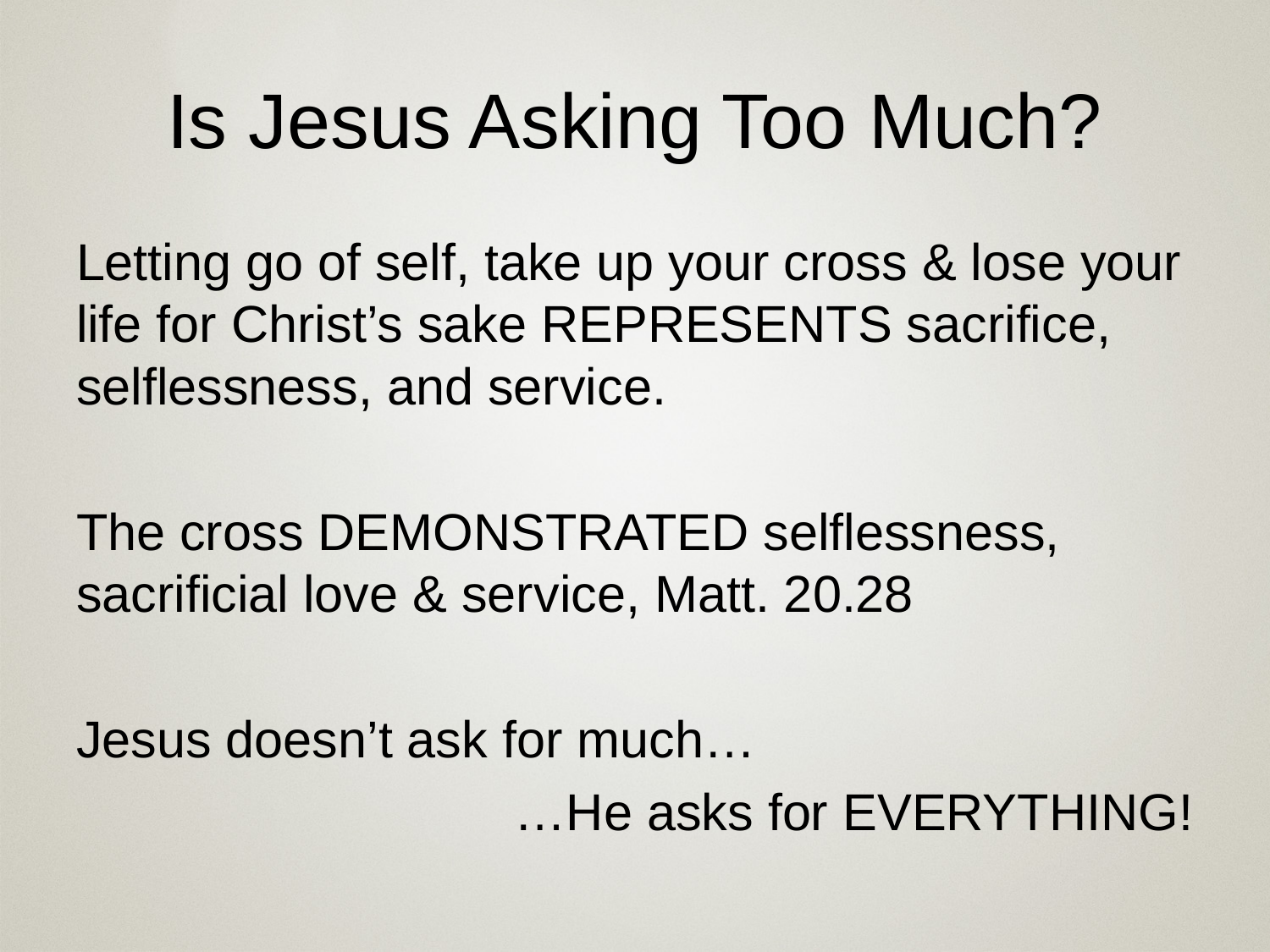

# Is Jesus Asking Too Much?
Letting go of self, take up your cross & lose your life for Christ’s sake REPRESENTS sacrifice, selflessness, and service.

The cross DEMONSTRATED selflessness, sacrificial love & service, Matt. 20.28

Jesus doesn’t ask for much…
…He asks for EVERYTHING!